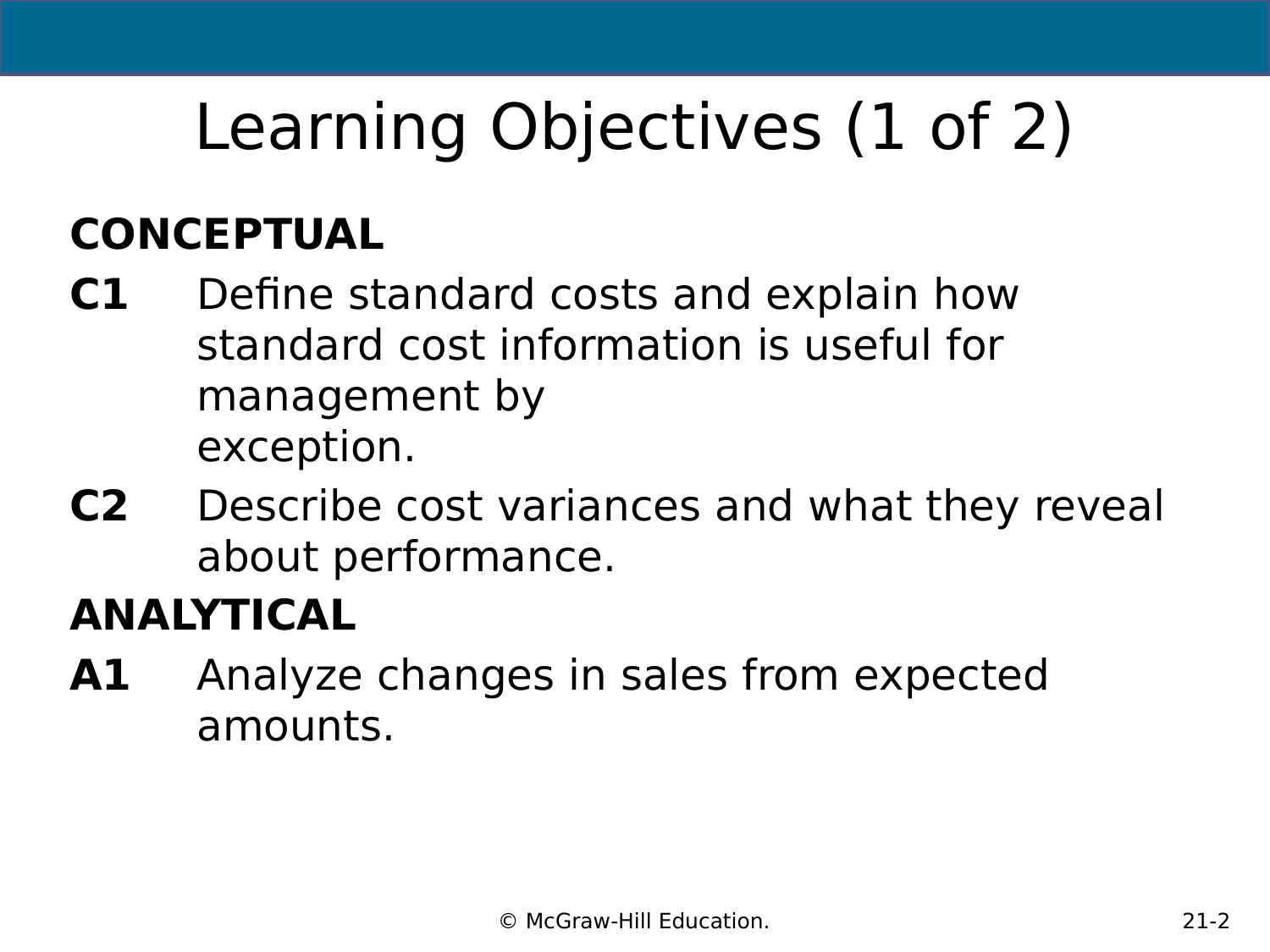

# Learning Objectives (1 of 2)
CONCEPTUAL
C1	Define standard costs and explain how standard cost information is useful for management by
exception.
C2	Describe cost variances and what they reveal about performance.
ANALYTICAL
A1	Analyze changes in sales from expected amounts.